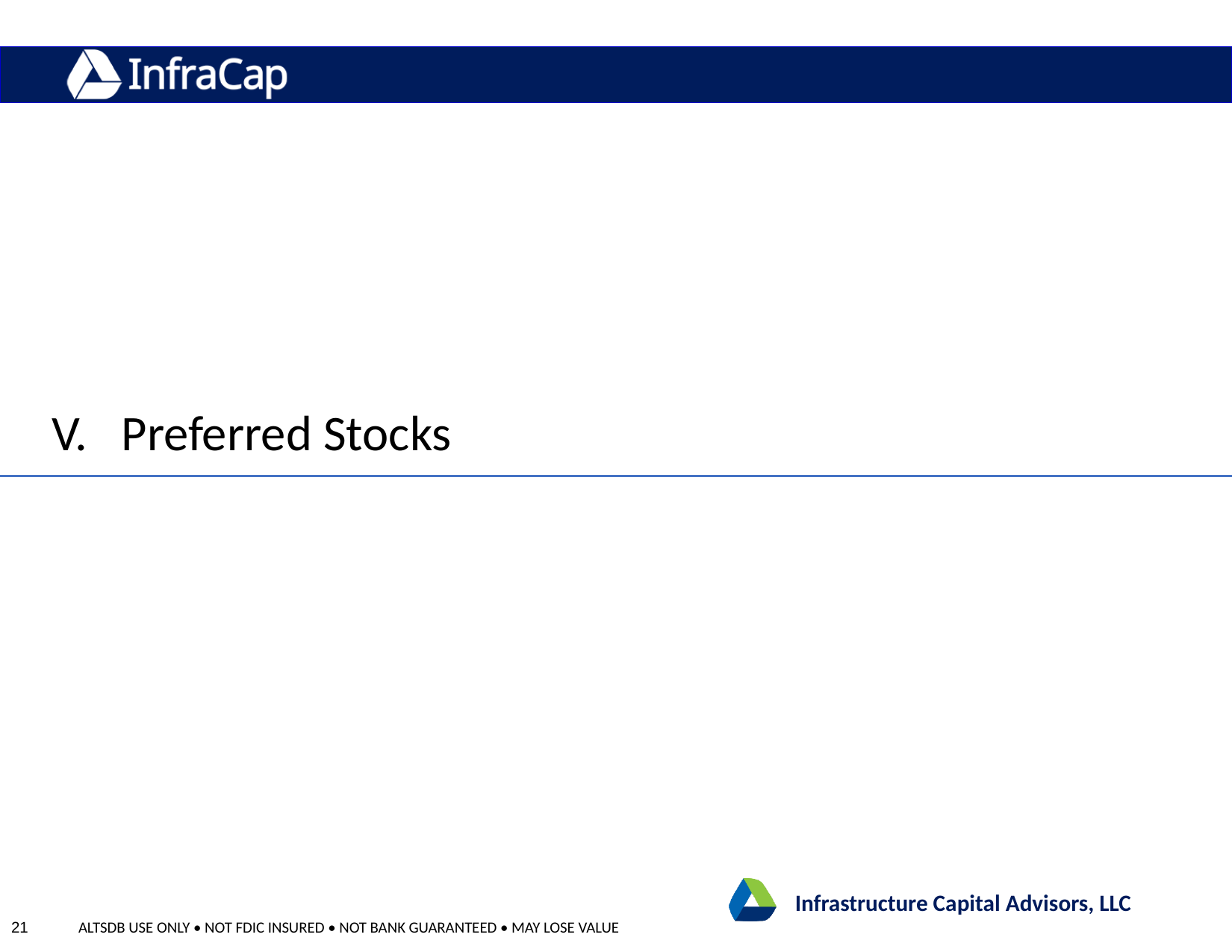

V.   Preferred Stocks

Infrastructure Capital Management, LLC
Infrastructure Capital Advisors, LLC
21
ALTSDB USE ONLY • NOT FDIC INSURED • NOT BANK GUARANTEED • MAY LOSE VALUE